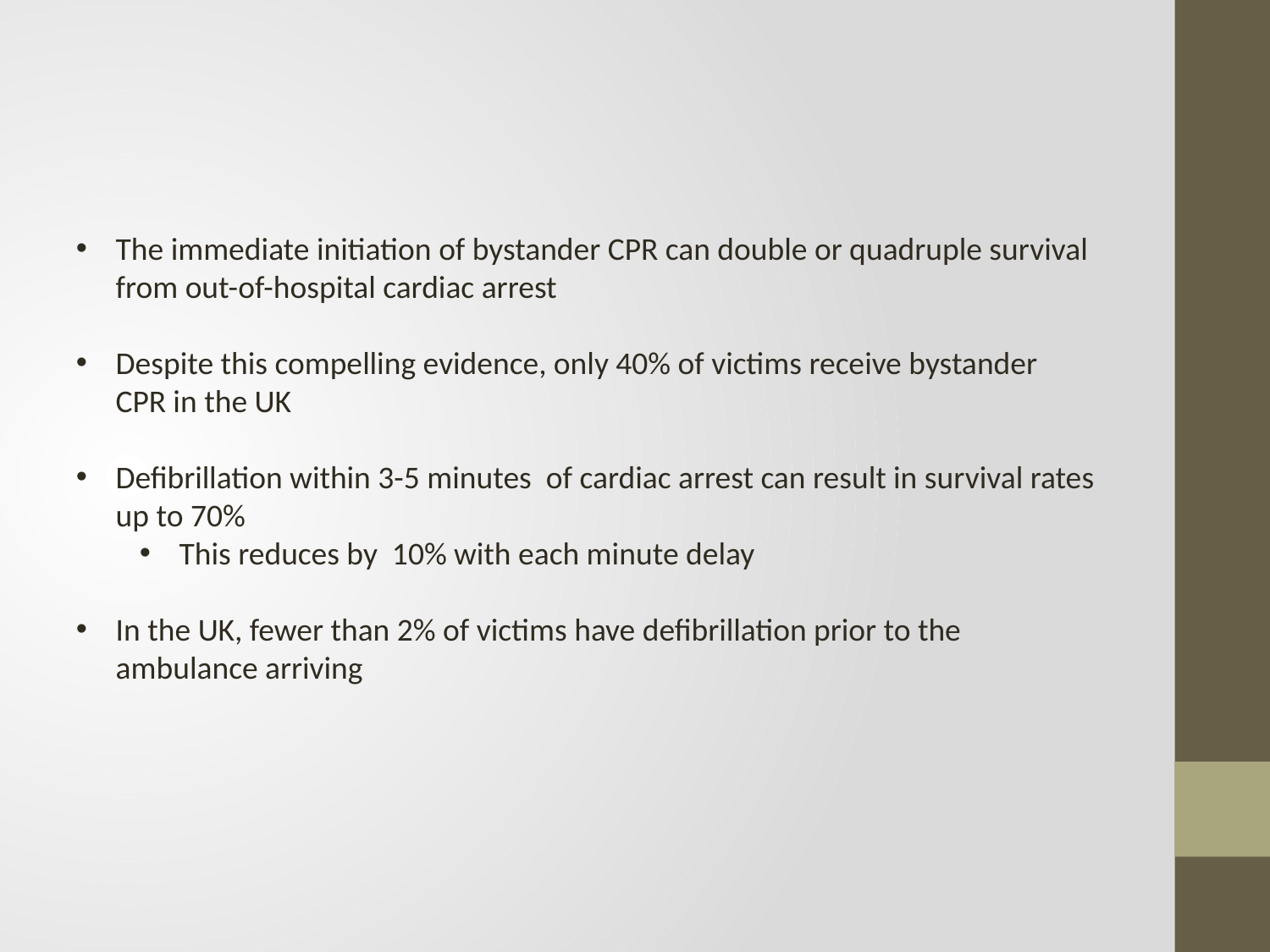

#
The immediate initiation of bystander CPR can double or quadruple survival from out-of-hospital cardiac arrest

Despite this compelling evidence, only 40% of victims receive bystander CPR in the UK

Defibrillation within 3-5 minutes  of cardiac arrest can result in survival rates up to 70%
This reduces by  10% with each minute delay

In the UK, fewer than 2% of victims have defibrillation prior to the ambulance arriving